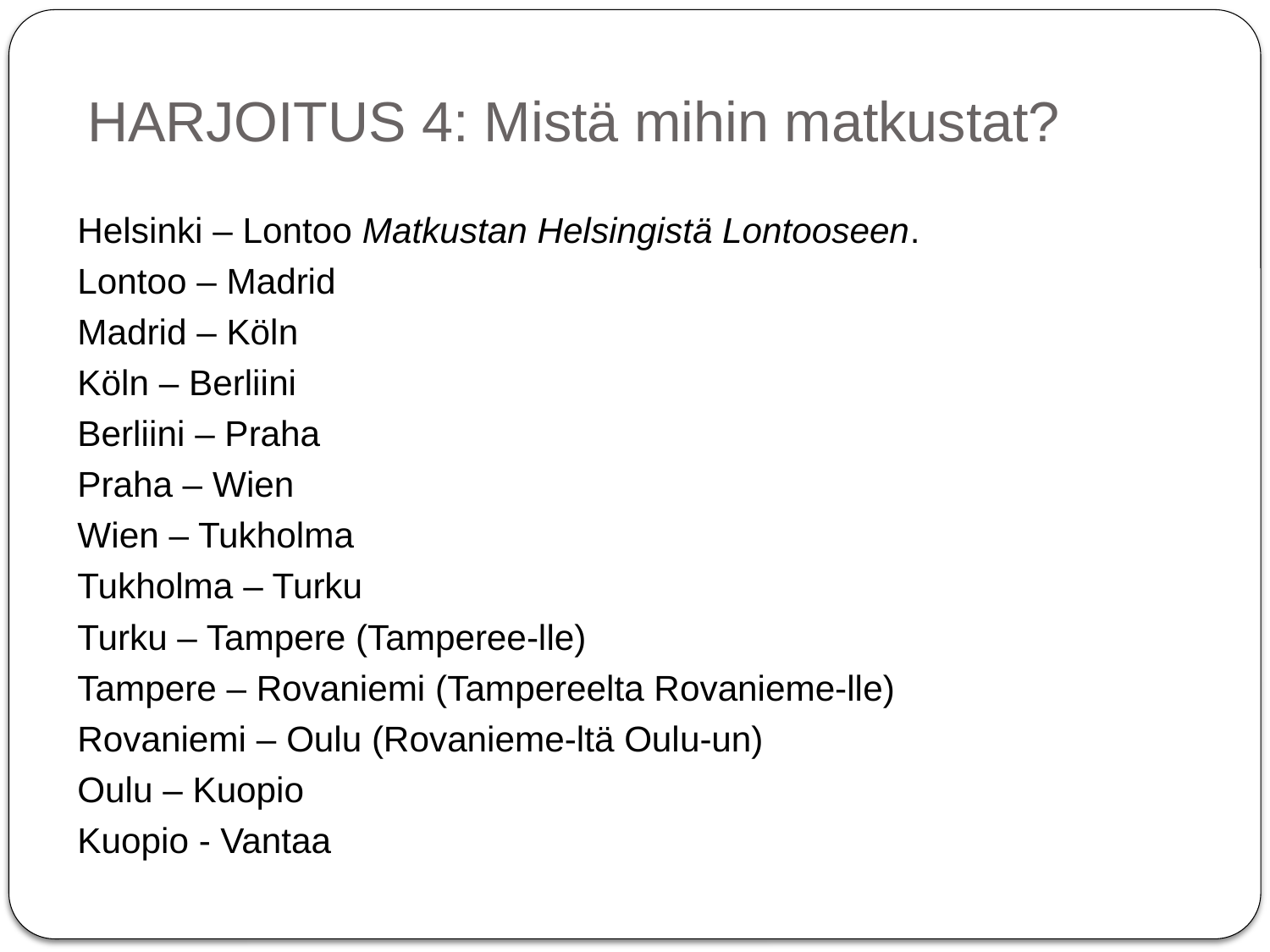

# HARJOITUS 4: Mistä mihin matkustat?
Helsinki – Lontoo Matkustan Helsingistä Lontooseen.
Lontoo – Madrid
Madrid – Köln
Köln – Berliini
Berliini – Praha
Praha – Wien
Wien – Tukholma
Tukholma – Turku
Turku – Tampere (Tamperee-lle)
Tampere – Rovaniemi (Tampereelta Rovanieme-lle)
Rovaniemi – Oulu (Rovanieme-ltä Oulu-un)
Oulu – Kuopio
Kuopio - Vantaa